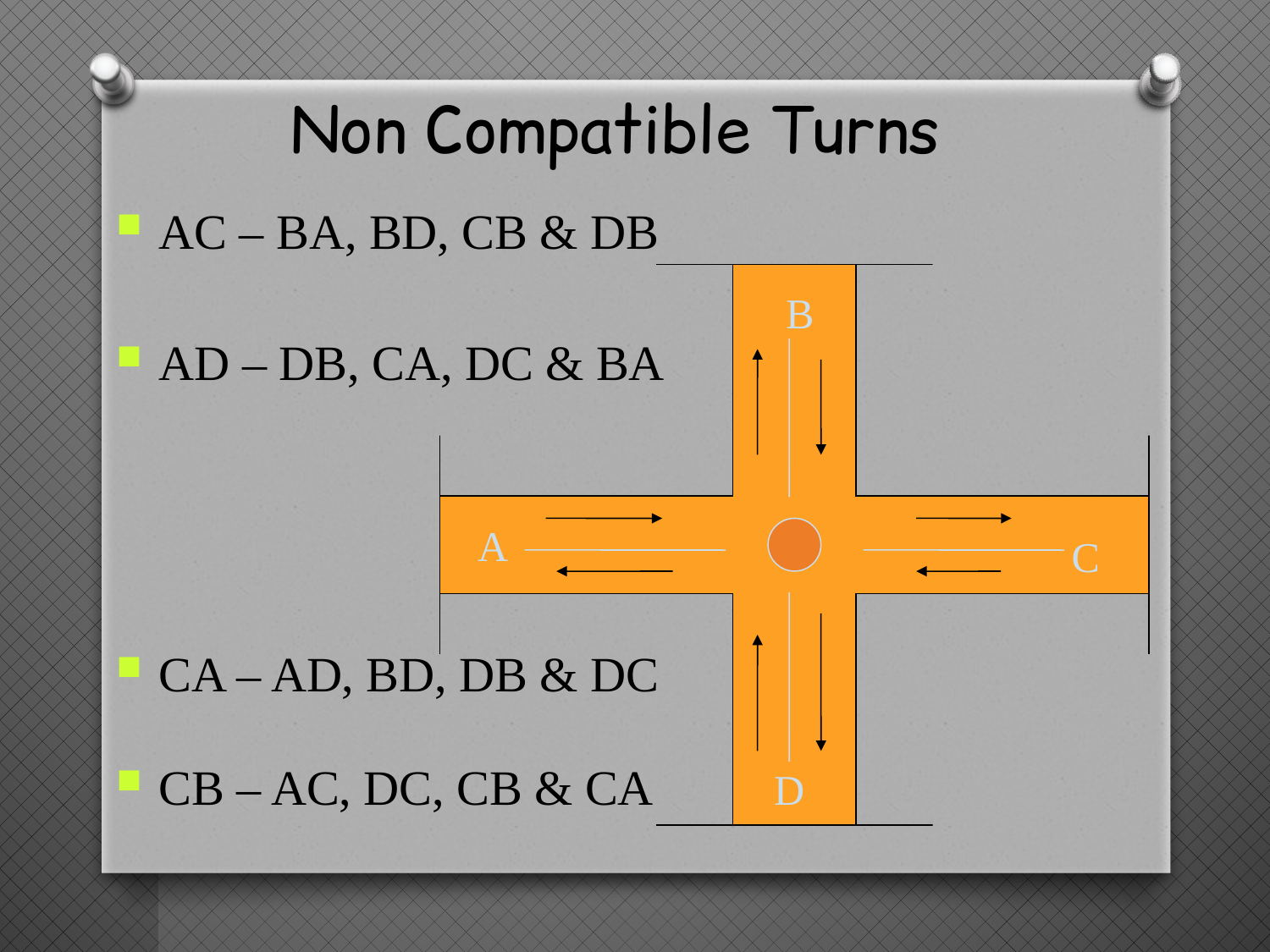

# Non Compatible Turns
 AC – BA, BD, CB & DB
 AD – DB, CA, DC & BA

 CA – AD, BD, DB & DC
 CB – AC, DC, CB & CA

B

A

C

D